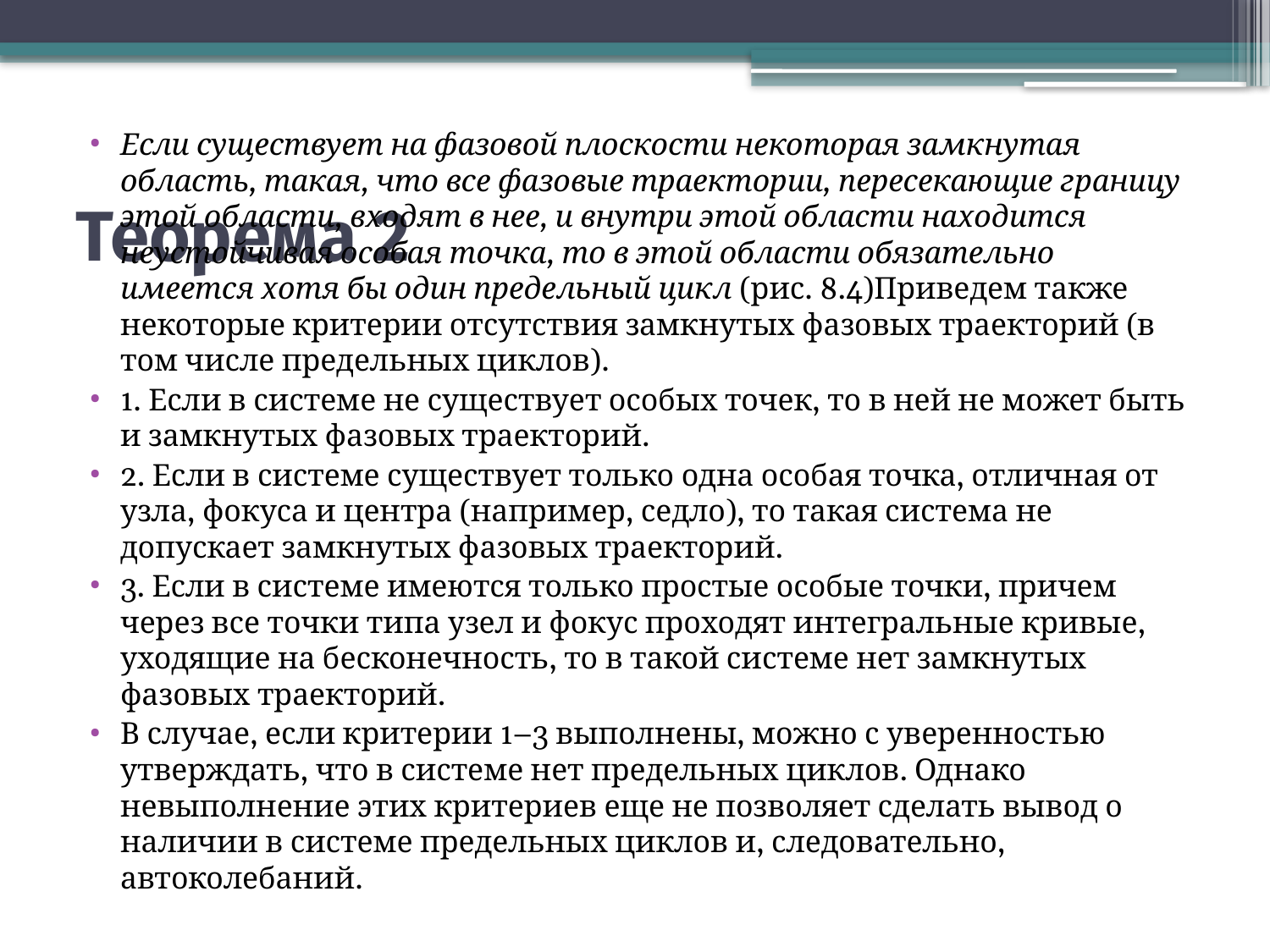

Если существует на фазовой плоскости некоторая замкнутая область, такая, что все фазовые траектории, пересекающие границу этой области, входят в нее, и внутри этой области находится неустойчивая особая точка, то в этой области обязательно имеется хотя бы один предельный цикл (рис. 8.4)Приведем также некоторые критерии отсутствия замкнутых фазовых траекторий (в том числе предельных циклов).
1. Если в системе не существует особых точек, то в ней не может быть и замкнутых фазовых траекторий.
2. Если в системе существует только одна особая точка, отличная от узла, фокуса и центра (например, седло), то такая система не допускает замкнутых фазовых траекторий.
3. Если в системе имеются только простые особые точки, причем через все точки типа узел и фокус проходят интегральные кривые, уходящие на бесконечность, то в такой системе нет замкнутых фазовых траекторий.
В случае, если критерии 1–3 выполнены, можно с уверенностью утверждать, что в системе нет предельных циклов. Однако невыполнение этих критериев еще не позволяет сделать вывод о наличии в системе предельных циклов и, следовательно, автоколебаний.

# Теорема 2